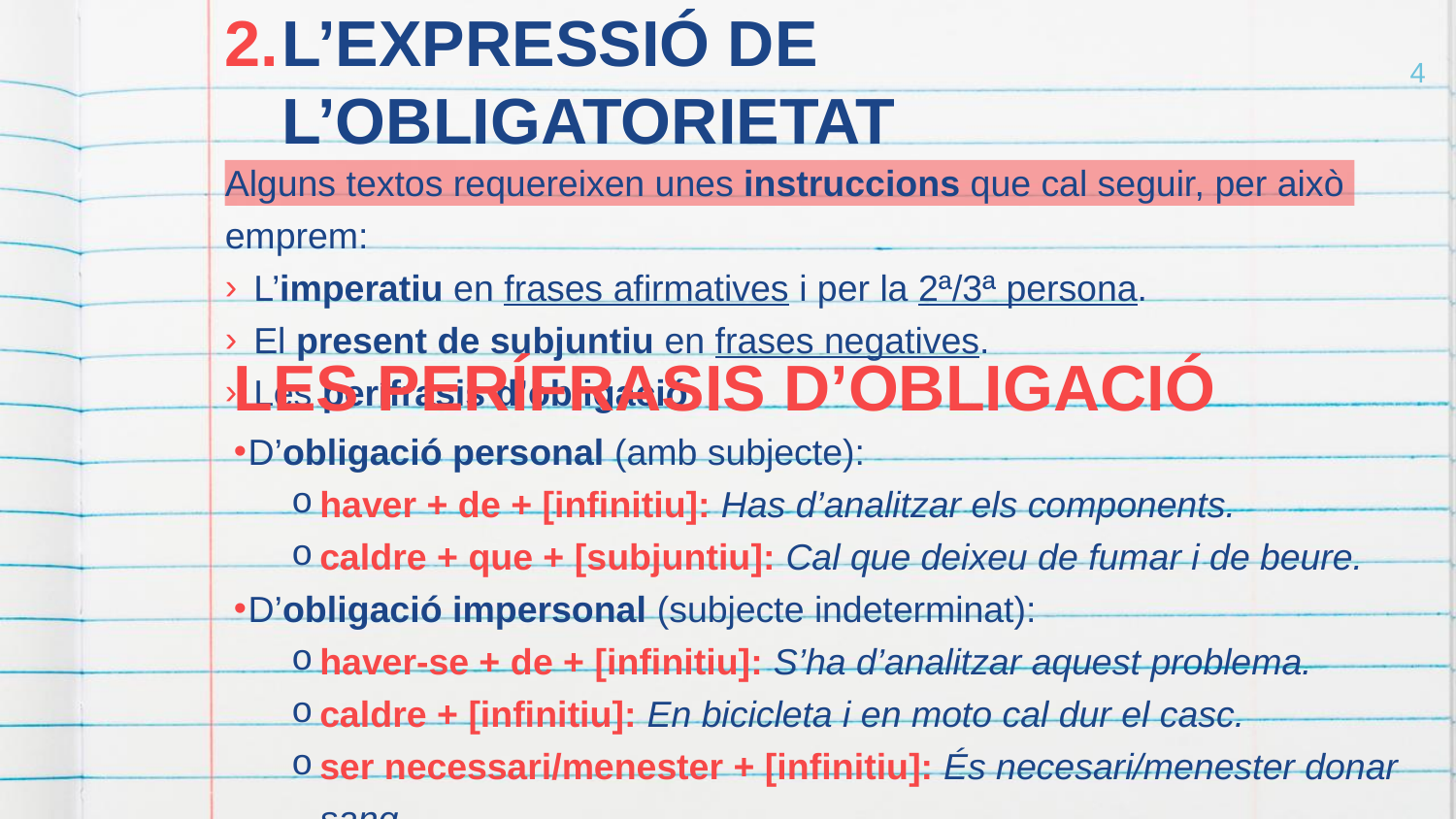

# L’EXPRESSIÓ DE L’OBLIGATORIETAT
4
Alguns textos requereixen unes instruccions que cal seguir, per això emprem:
L’imperatiu en frases afirmatives i per la 2ª/3ª persona.
El present de subjuntiu en frases negatives.
Les perífrasis d’obligació.

LES PERÍFRASIS D’OBLIGACIÓ
D’obligació personal (amb subjecte):
haver + de + [infinitiu]: Has d’analitzar els components.
caldre + que + [subjuntiu]: Cal que deixeu de fumar i de beure.
D’obligació impersonal (subjecte indeterminat):
haver-se + de + [infinitiu]: S’ha d’analitzar aquest problema.
caldre + [infinitiu]: En bicicleta i en moto cal dur el casc.
ser necessari/menester + [infinitiu]: És necesari/menester donar sang.